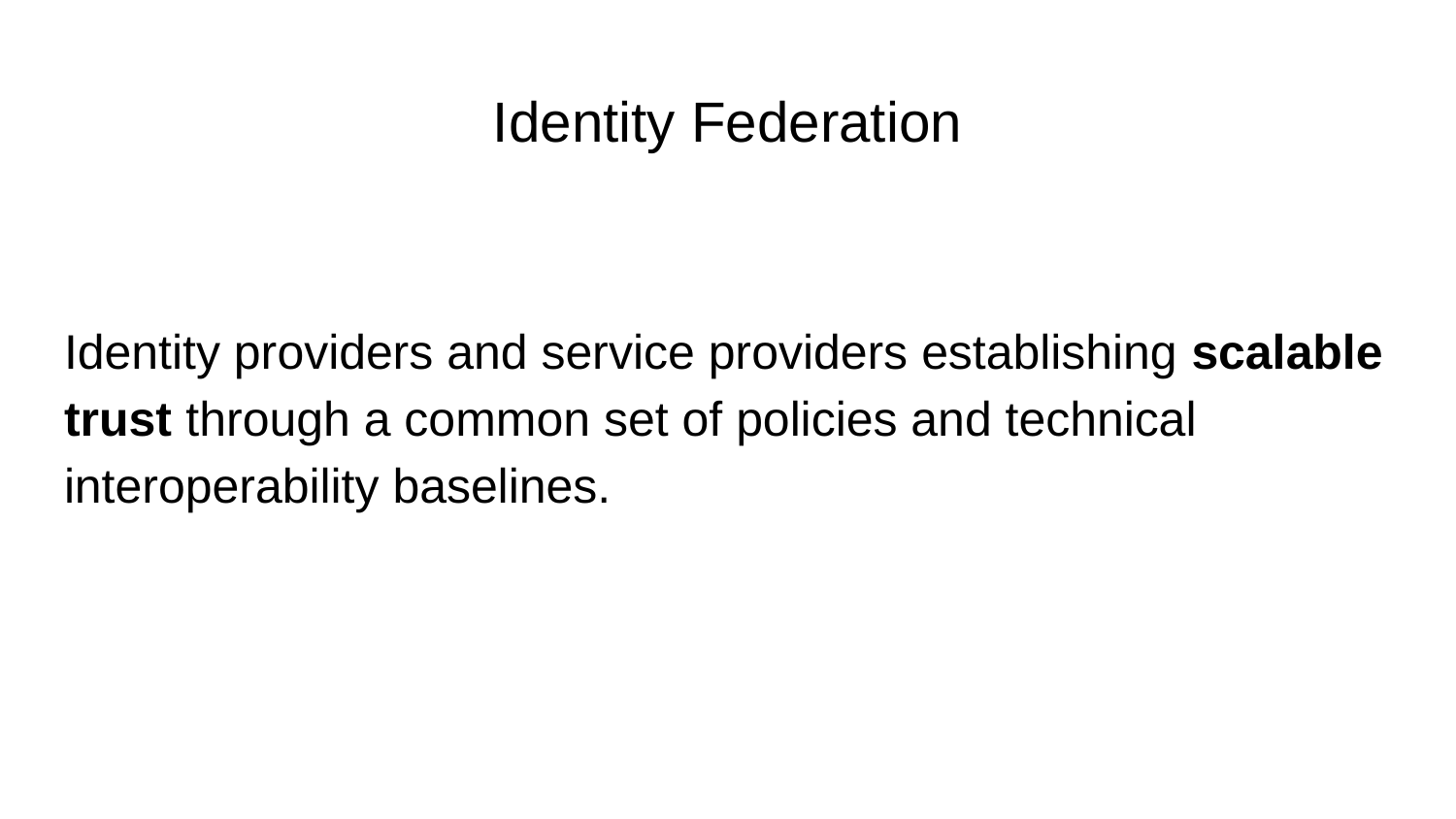

# Identity Federation
Identity providers and service providers establishing scalable trust through a common set of policies and technical interoperability baselines.